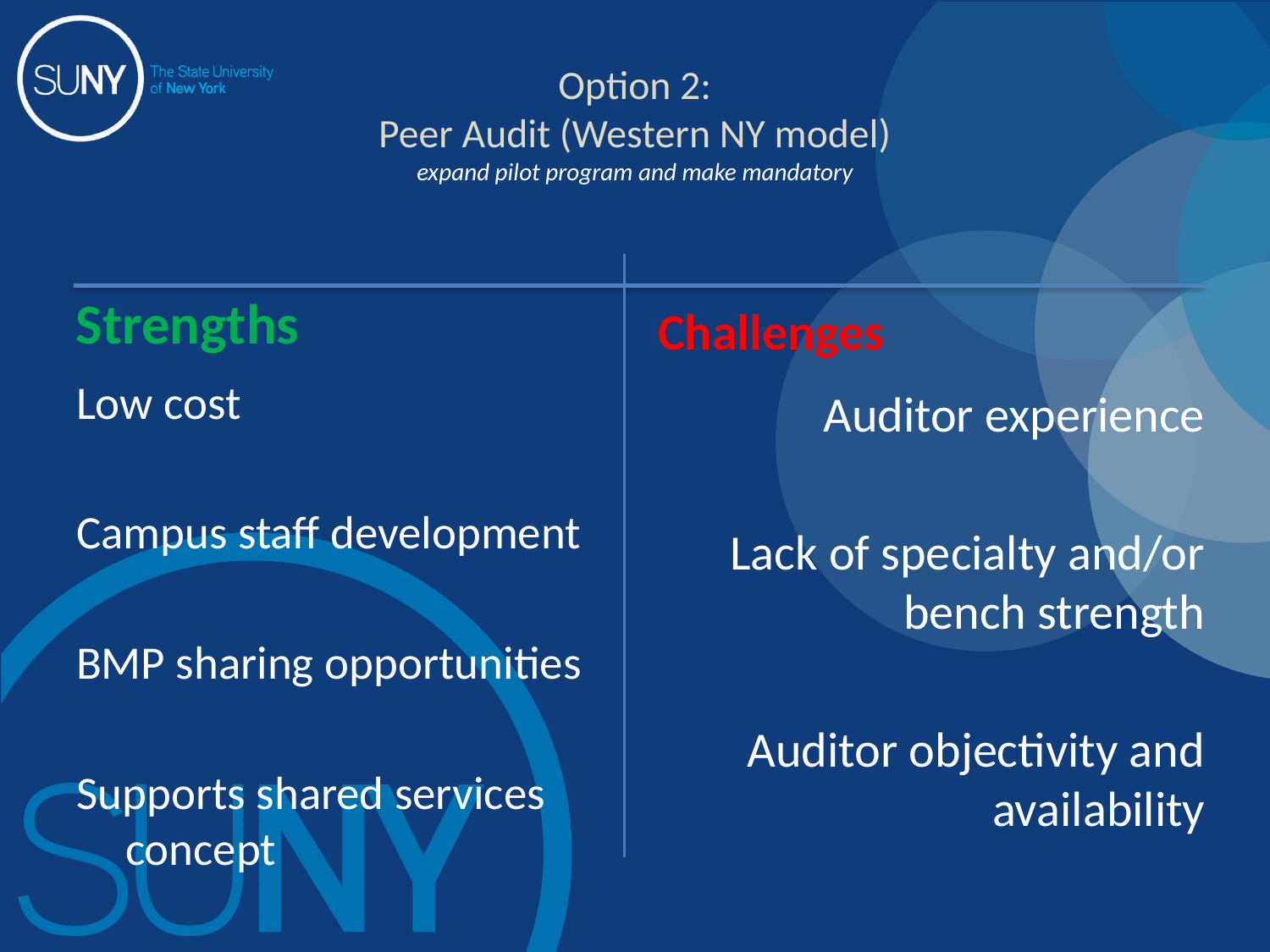

# Option 2: Peer Audit (Western NY model) expand pilot program and make mandatory
Challenges
Strengths
Low cost

Campus staff development

BMP sharing opportunities

Supports shared services concept

Auditor experience

Lack of specialty and/or bench strength

Auditor objectivity and availability